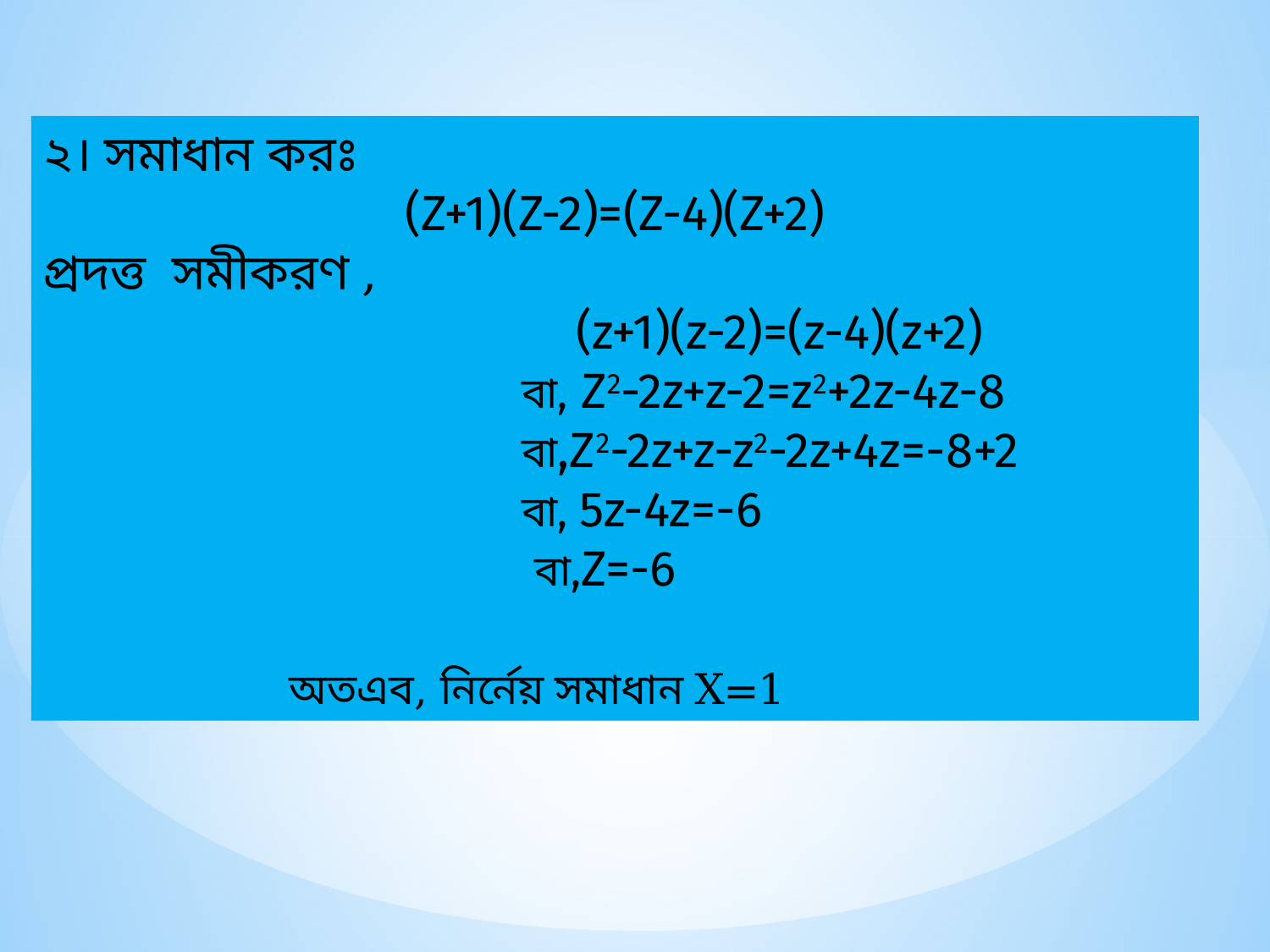

২। সমাধান করঃ
(Z+1)(Z-2)=(Z-4)(Z+2)
প্রদত্ত  সমীকরণ ,
                                  (z+1)(z-2)=(z-4)(z+2)
                                     বা, Z2-2z+z-2=z2+2z-4z-8
                                     বা,Z2-2z+z-z2-2z+4z=-8+2
                                     বা, 5z-4z=-6
                                      বা,Z=-6

                   অতএব, নির্নেয় সমাধান X=1